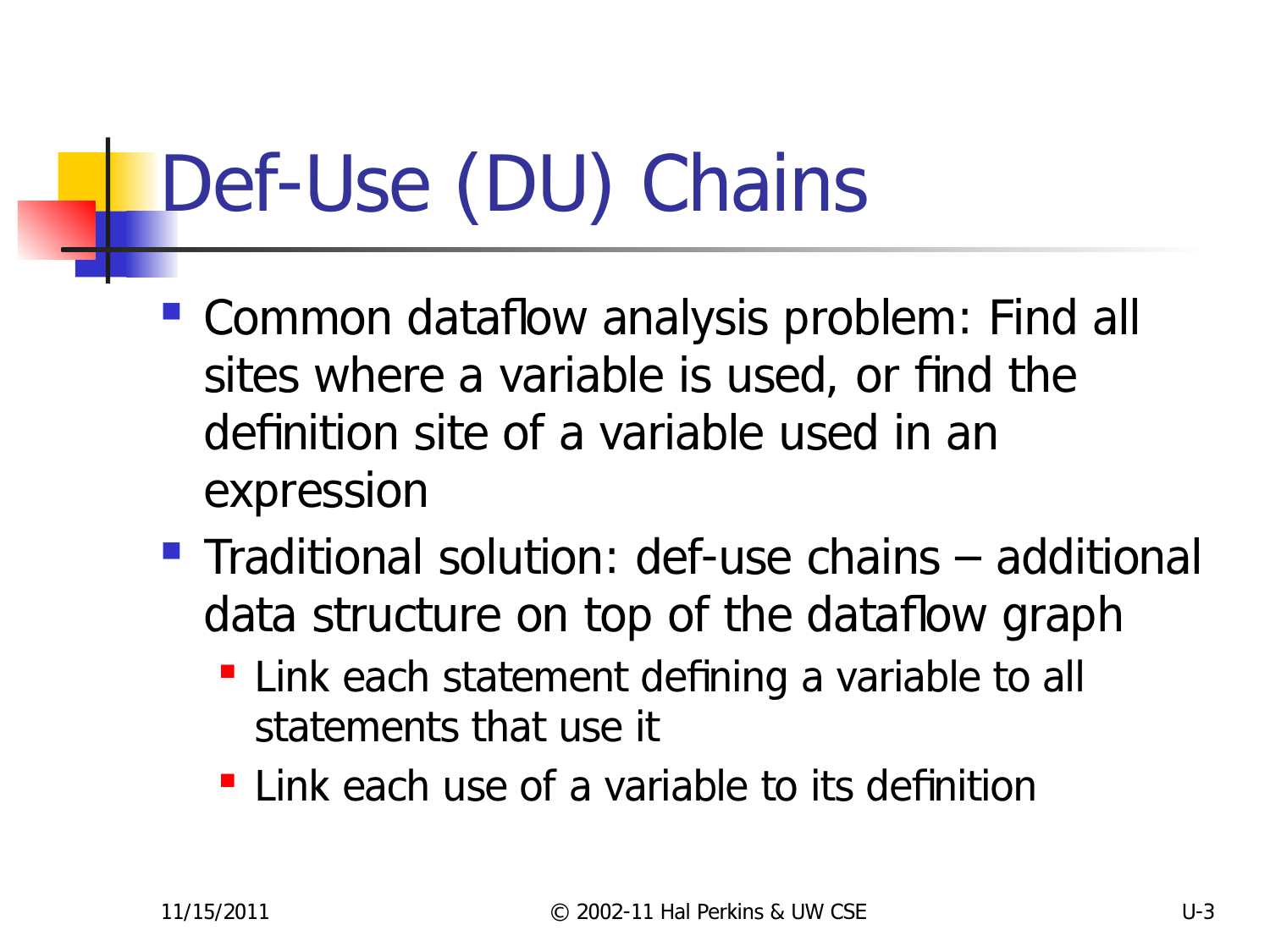

# Def-Use (DU) Chains
Common dataflow analysis problem: Find all sites where a variable is used, or find the definition site of a variable used in an expression
Traditional solution: def-use chains – additional data structure on top of the dataflow graph
Link each statement defining a variable to all statements that use it
Link each use of a variable to its definition
11/15/2011
© 2002-11 Hal Perkins & UW CSE
U-3